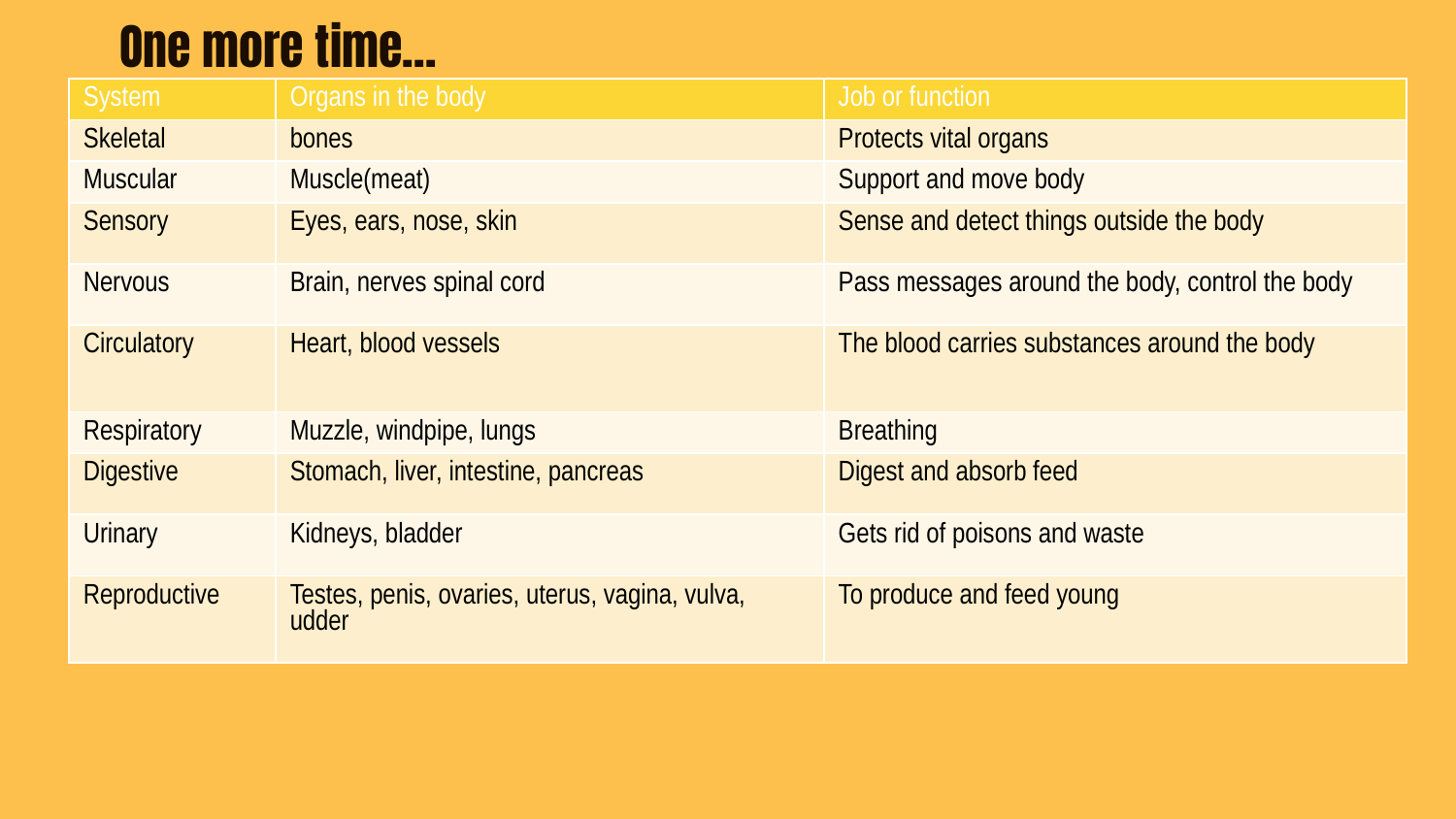

One more time…
| System | Organs in the body | Job or function |
| --- | --- | --- |
| Skeletal | bones | Protects vital organs |
| Muscular | Muscle(meat) | Support and move body |
| Sensory | Eyes, ears, nose, skin | Sense and detect things outside the body |
| Nervous | Brain, nerves spinal cord | Pass messages around the body, control the body |
| Circulatory | Heart, blood vessels | The blood carries substances around the body |
| Respiratory | Muzzle, windpipe, lungs | Breathing |
| Digestive | Stomach, liver, intestine, pancreas | Digest and absorb feed |
| Urinary | Kidneys, bladder | Gets rid of poisons and waste |
| Reproductive | Testes, penis, ovaries, uterus, vagina, vulva, udder | To produce and feed young |